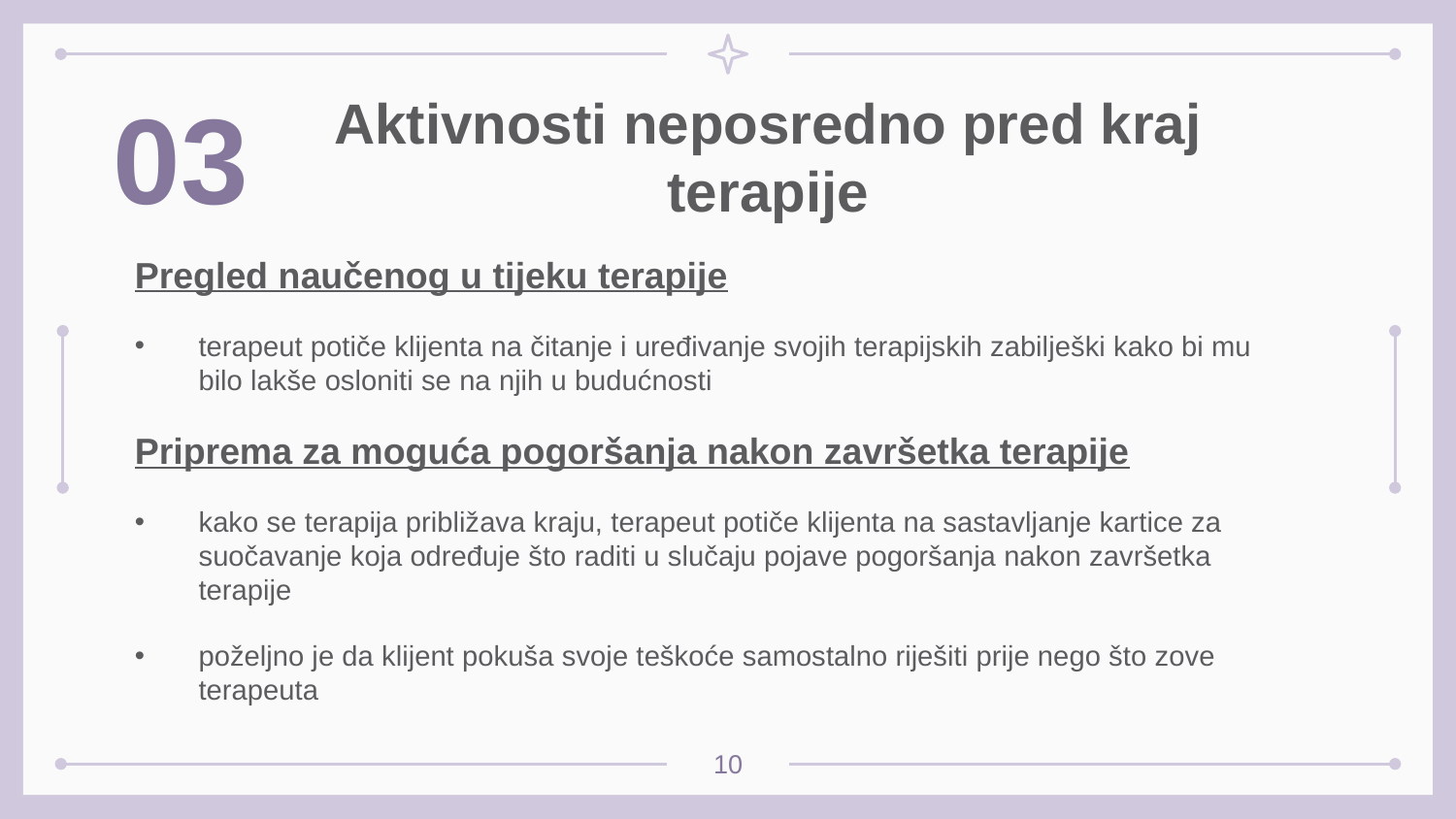

03
# Aktivnosti neposredno pred kraj terapije
Pregled naučenog u tijeku terapije
terapeut potiče klijenta na čitanje i uređivanje svojih terapijskih zabilješki kako bi mu bilo lakše osloniti se na njih u budućnosti
Priprema za moguća pogoršanja nakon završetka terapije
kako se terapija približava kraju, terapeut potiče klijenta na sastavljanje kartice za suočavanje koja određuje što raditi u slučaju pojave pogoršanja nakon završetka terapije
poželjno je da klijent pokuša svoje teškoće samostalno riješiti prije nego što zove terapeuta

10